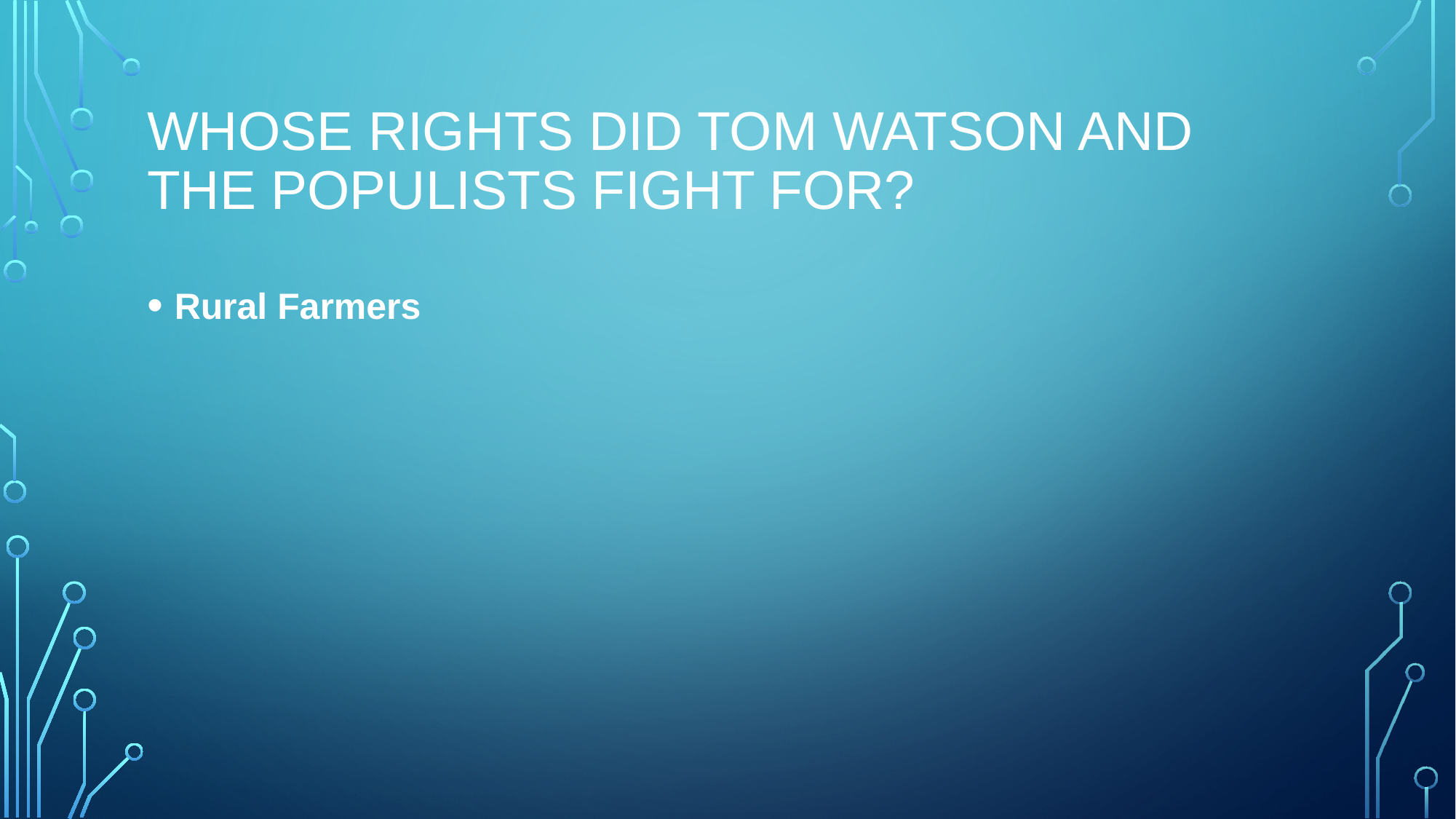

# Whose rights did Tom Watson and the Populists fight for?
Rural Farmers